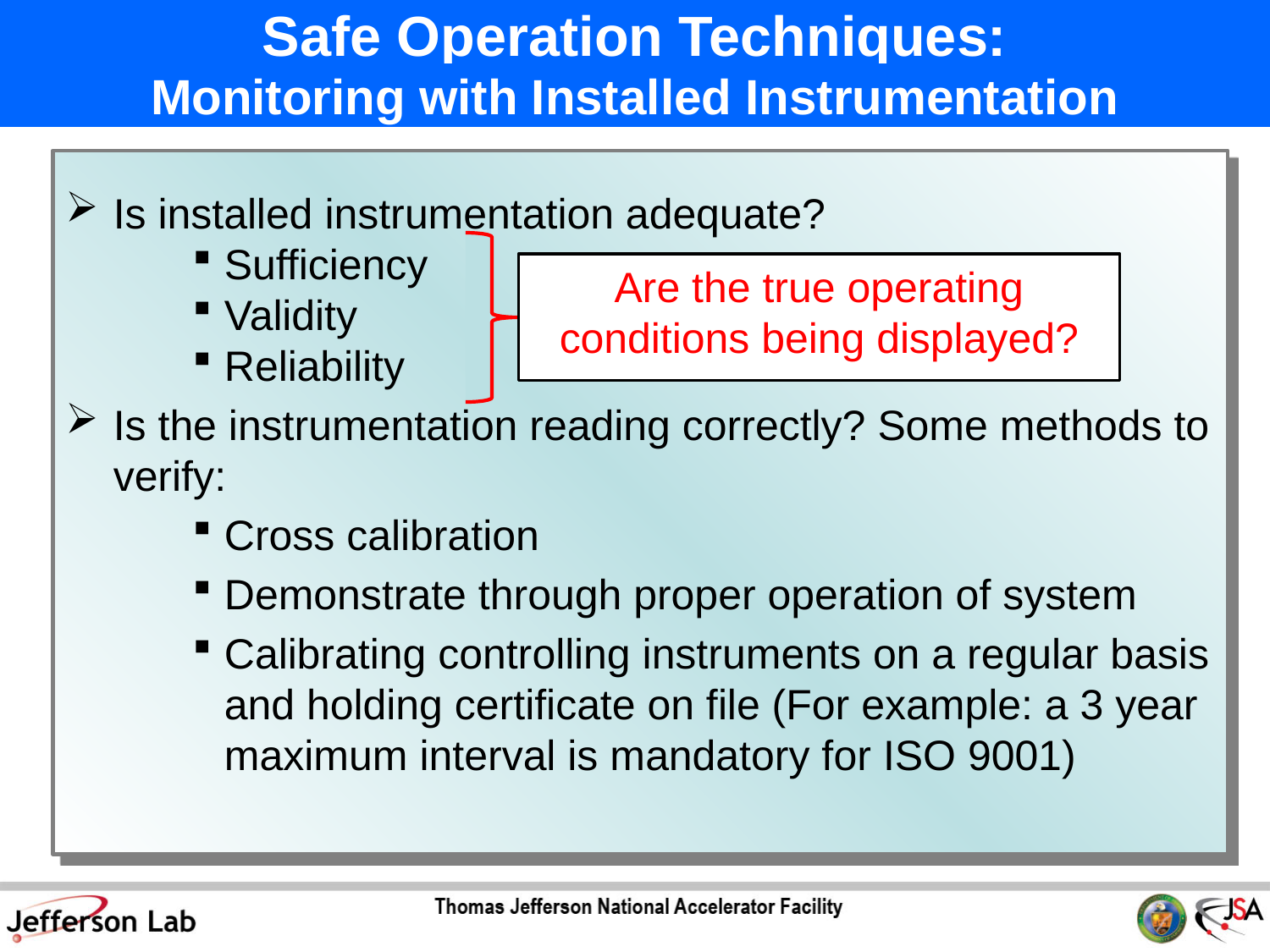

Safe Operation Techniques:
# Monitoring with Installed Instrumentation

Is installed instrumentation adequate?
Sufficiency
Validity
Reliability
Is the instrumentation reading correctly? Some methods to verify:
Cross calibration
Demonstrate through proper operation of system
Calibrating controlling instruments on a regular basis and holding certificate on file (For example: a 3 year maximum interval is mandatory for ISO 9001)

Are the true operating conditions being displayed?